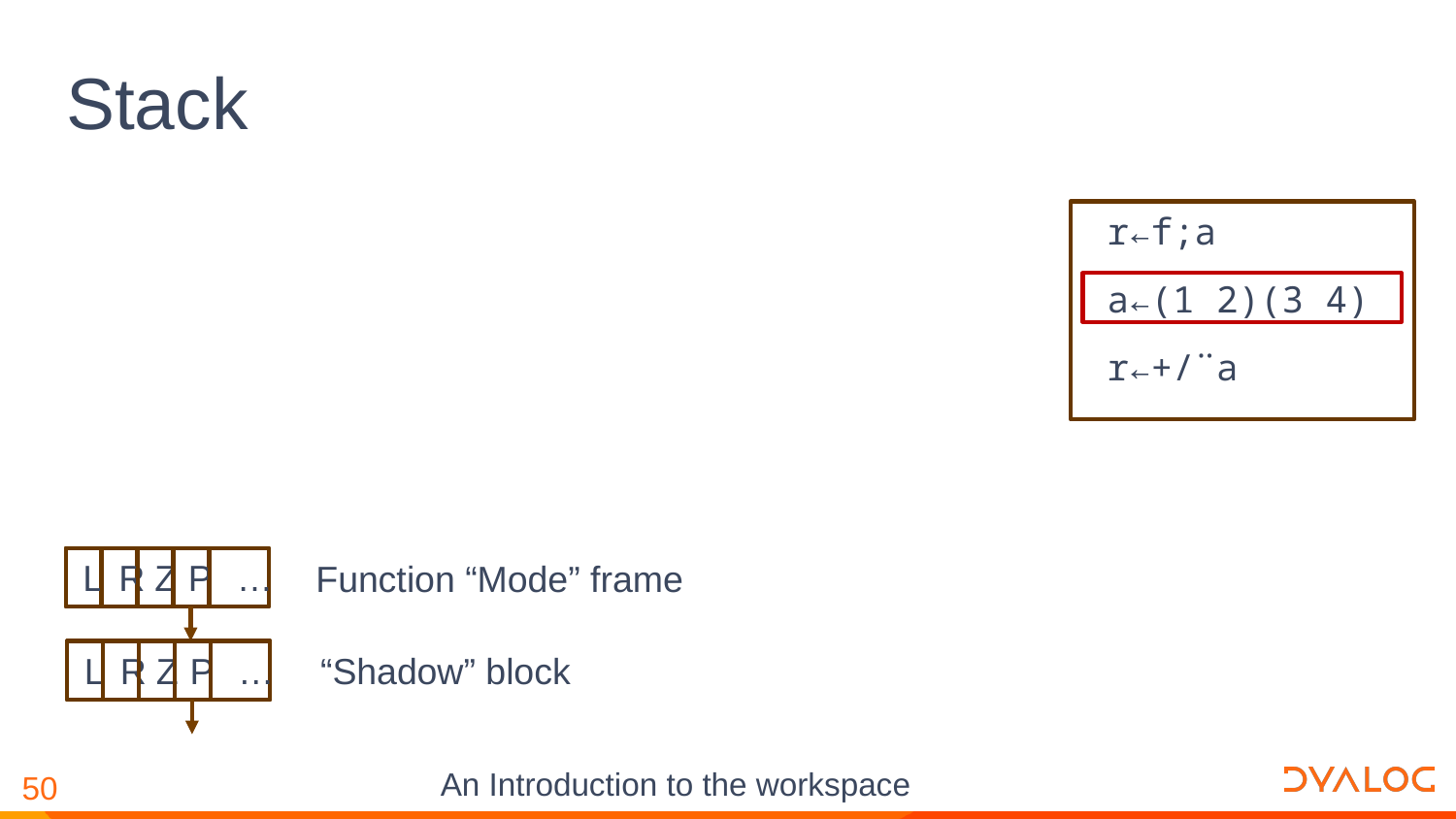

# Stack

 r←f;a
 a←(1 2)(3 4)
 r←+/¨a

…

L

R
Z
P
Function “Mode” frame

“Shadow” block

…

L

R
Z
P